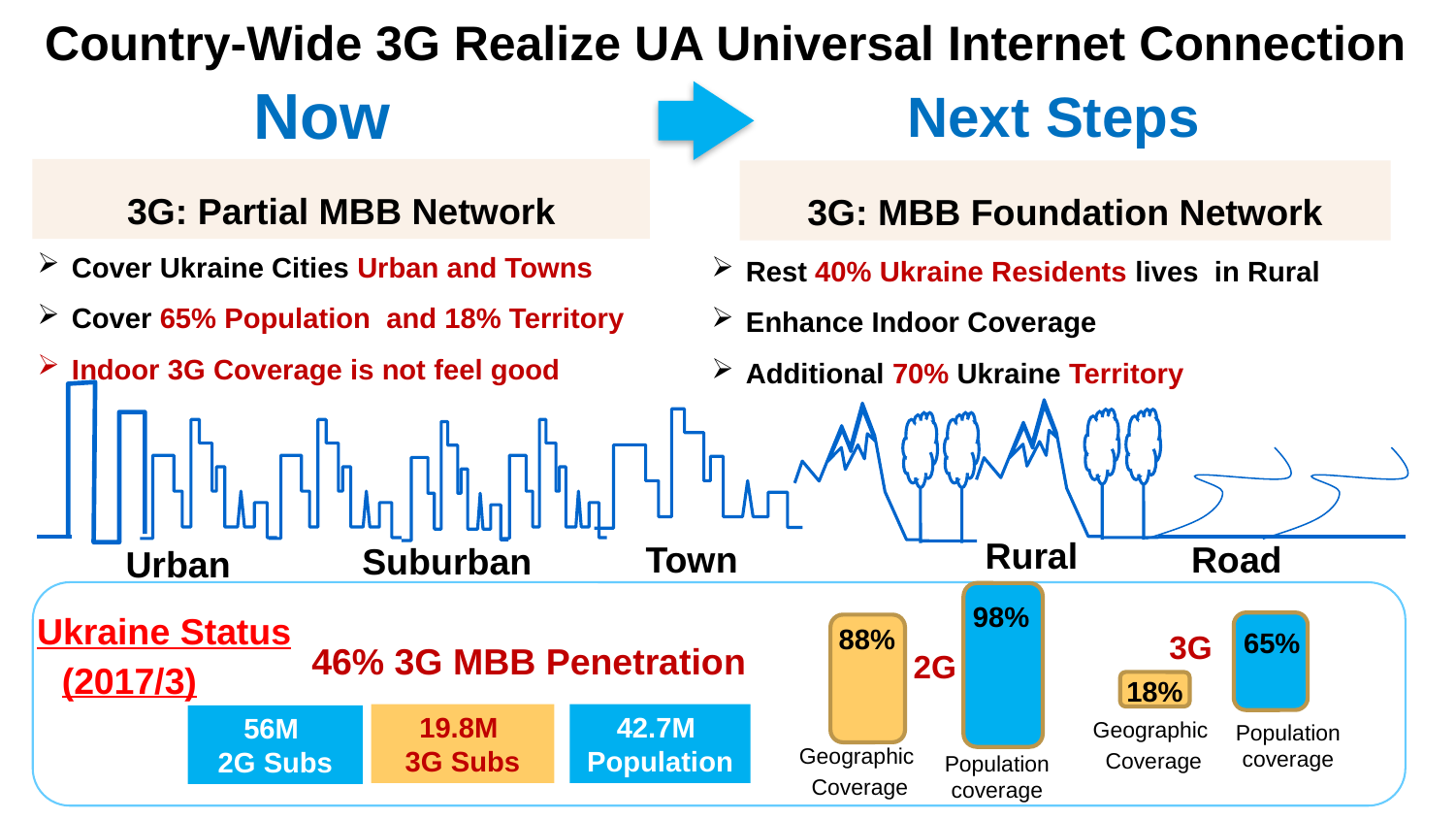

Country-Wide 3G Realize UA Universal Internet Connection
Now
Next Steps

3G: Partial MBB Network
3G: MBB Foundation Network
Cover Ukraine Cities Urban and Towns
Cover 65% Population  and 18% Territory
Indoor 3G Coverage is not feel good
Rest 40% Ukraine Residents lives  in Rural
Enhance Indoor Coverage
Additional 70% Ukraine Territory

Rural
Town
Road
Suburban
Urban

98%
88%

Geographic
Coverage
2G
Population coverage
Ukraine Status

65%
18%

Geographic
Coverage
Population coverage
3G
46% 3G MBB Penetration
(2017/3)
19.8M
3G Subs
42.7M
Population
56M
2G Subs